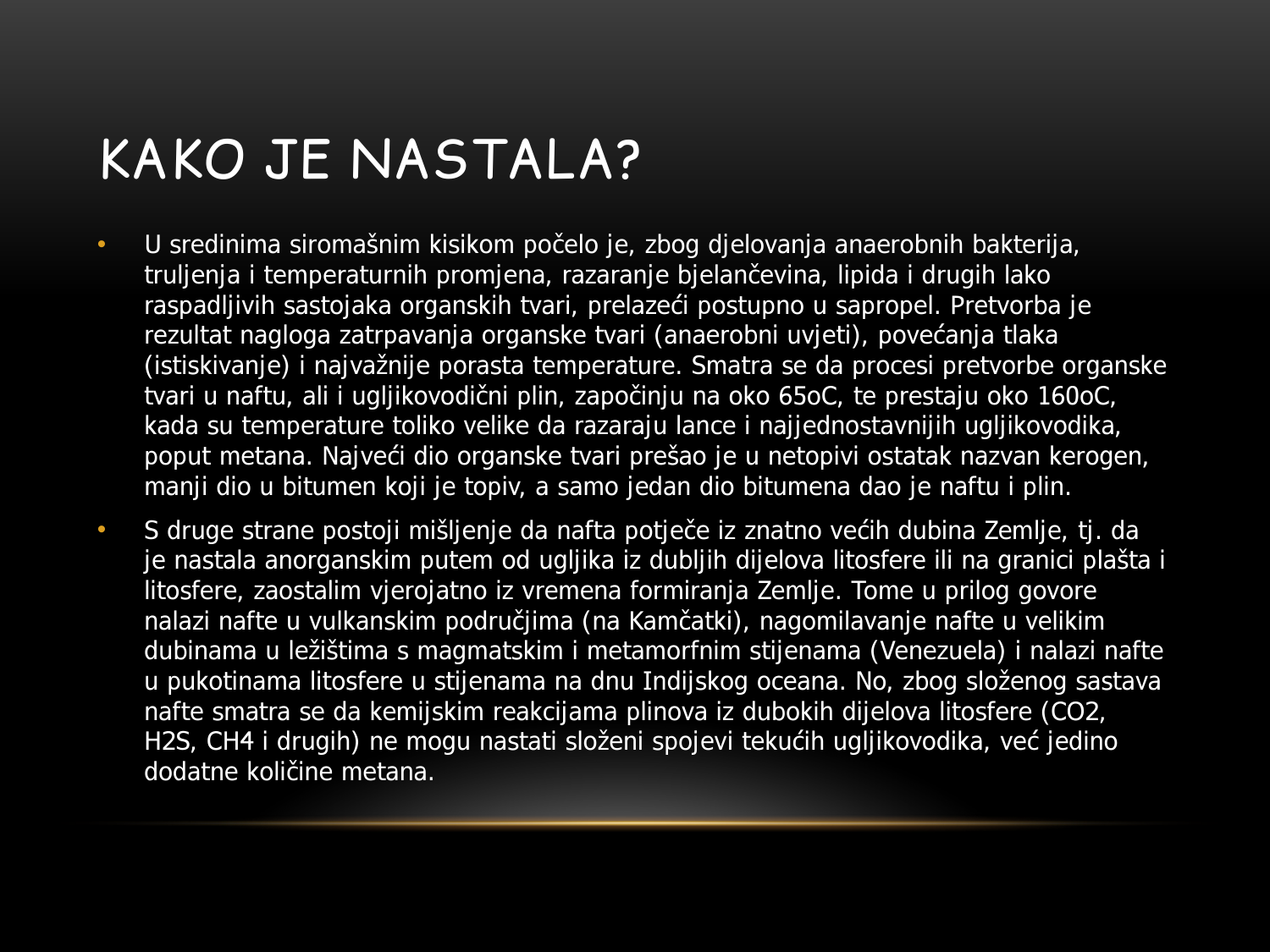

# Kako je nastala?
U sredinima siromašnim kisikom počelo je, zbog djelovanja anaerobnih bakterija, truljenja i temperaturnih promjena, razaranje bjelančevina, lipida i drugih lako raspadljivih sastojaka organskih tvari, prelazeći postupno u sapropel. Pretvorba je rezultat nagloga zatrpavanja organske tvari (anaerobni uvjeti), povećanja tlaka (istiskivanje) i najvažnije porasta temperature. Smatra se da procesi pretvorbe organske tvari u naftu, ali i ugljikovodični plin, započinju na oko 65oC, te prestaju oko 160oC, kada su temperature toliko velike da razaraju lance i najjednostavnijih ugljikovodika, poput metana. Najveći dio organske tvari prešao je u netopivi ostatak nazvan kerogen, manji dio u bitumen koji je topiv, a samo jedan dio bitumena dao je naftu i plin.
S druge strane postoji mišljenje da nafta potječe iz znatno većih dubina Zemlje, tj. da je nastala anorganskim putem od ugljika iz dubljih dijelova litosfere ili na granici plašta i litosfere, zaostalim vjerojatno iz vremena formiranja Zemlje. Tome u prilog govore nalazi nafte u vulkanskim područjima (na Kamčatki), nagomilavanje nafte u velikim dubinama u ležištima s magmatskim i metamorfnim stijenama (Venezuela) i nalazi nafte u pukotinama litosfere u stijenama na dnu Indijskog oceana. No, zbog složenog sastava nafte smatra se da kemijskim reakcijama plinova iz dubokih dijelova litosfere (CO2, H2S, CH4 i drugih) ne mogu nastati složeni spojevi tekućih ugljikovodika, već jedino dodatne količine metana.